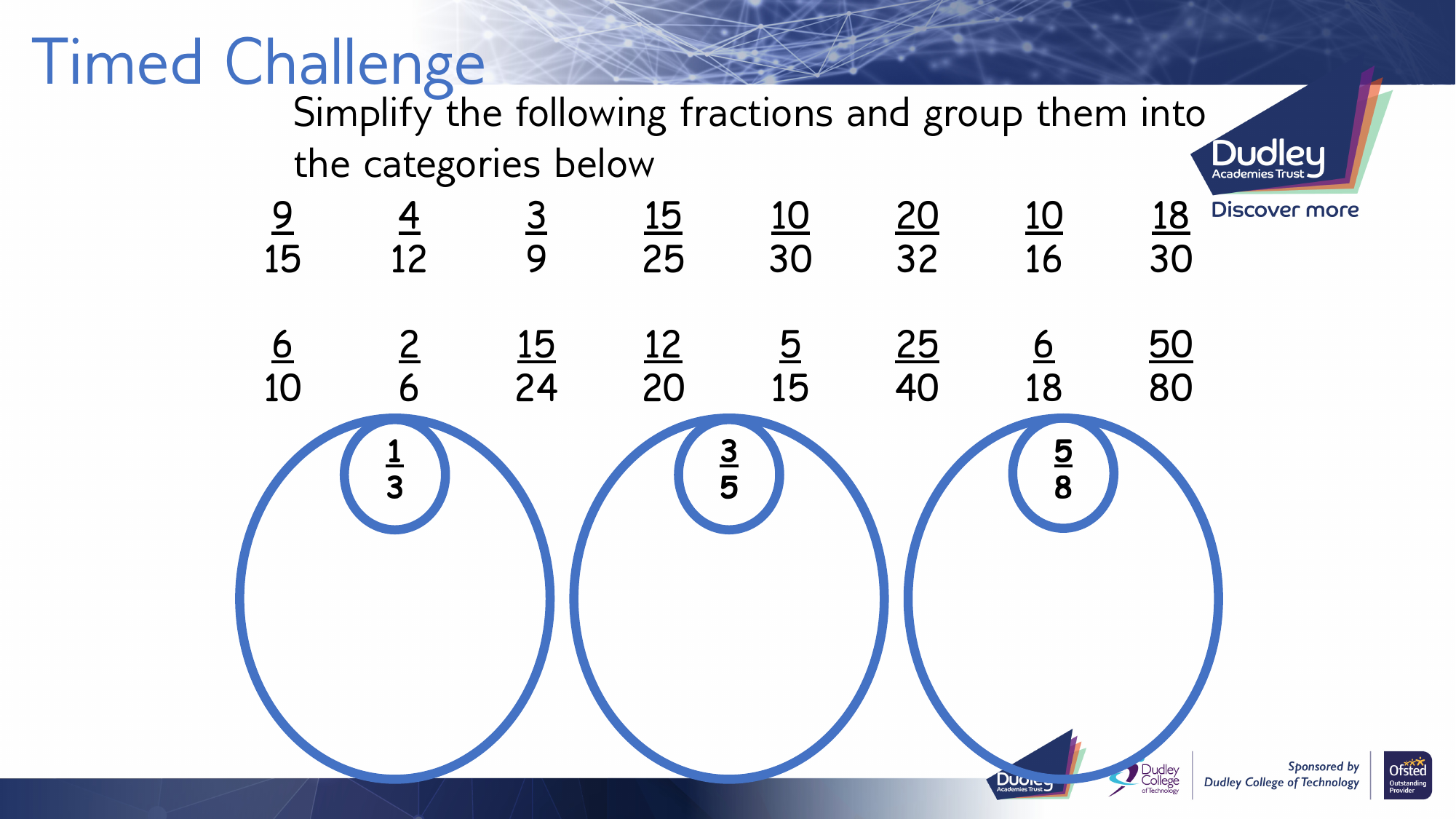

Timed Challenge
Simplify the following fractions and group them into the categories below
9
15
4
12
3
9
15
25
10
30
20
32
10
16
18
30
6
10
2
6
15
24
12
20
5
15
25
40
6
18
50
80

1
3
3
5
5
8